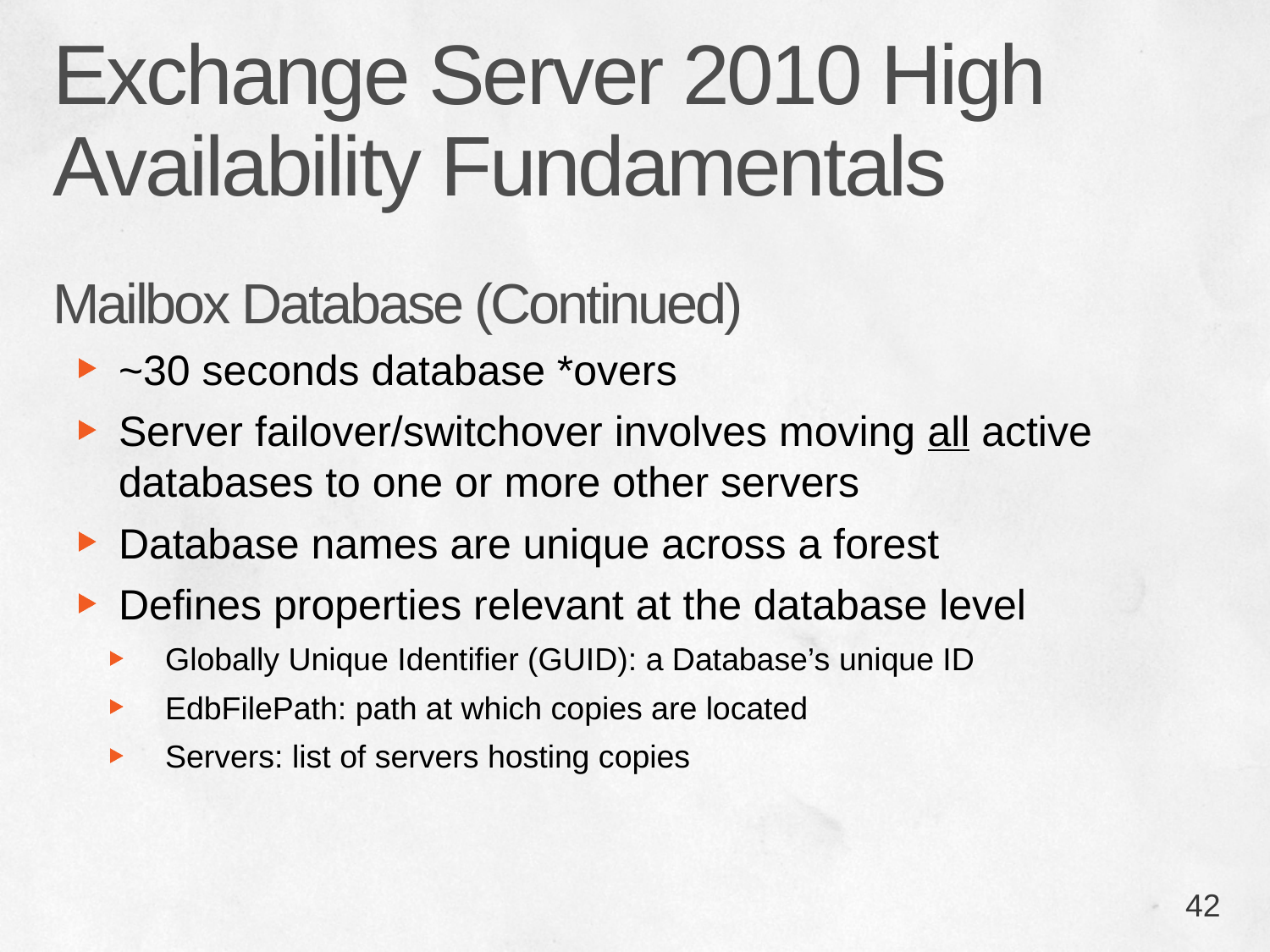

# Exchange Server 2010 High Availability Fundamentals Mailbox Database (Continued)
~30 seconds database *overs
Server failover/switchover involves moving all active databases to one or more other servers
Database names are unique across a forest
Defines properties relevant at the database level
Globally Unique Identifier (GUID): a Database’s unique ID
EdbFilePath: path at which copies are located
Servers: list of servers hosting copies

42